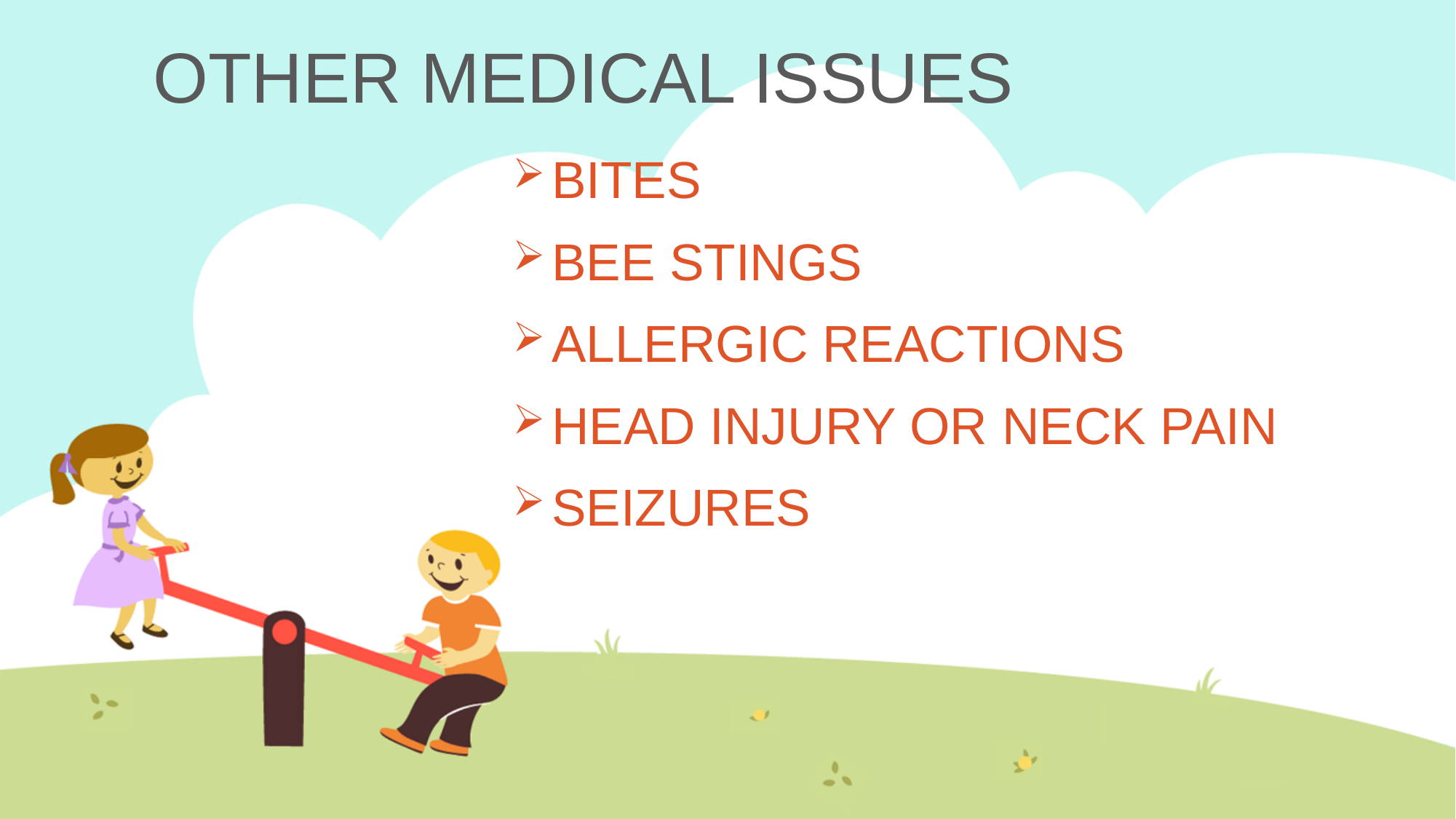

# OTHER MEDICAL ISSUES
BITES
BEE STINGS
ALLERGIC REACTIONS
HEAD INJURY OR NECK PAIN
SEIZURES